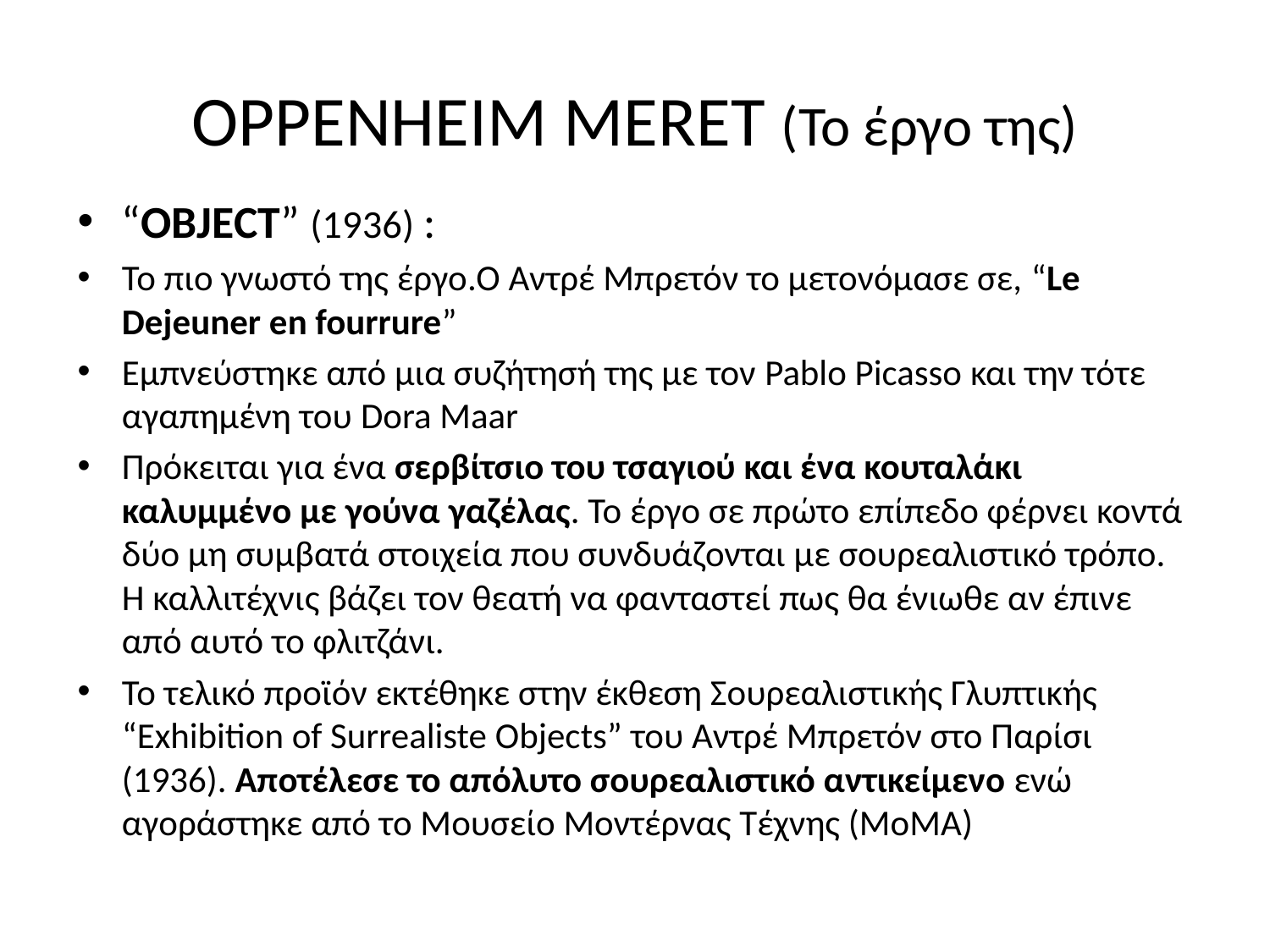

# OPPENHEIM MERET (Το έργο της)
“OBJECT” (1936) :
Το πιο γνωστό της έργο.Ο Αντρέ Μπρετόν το μετονόμασε σε, “Le Dejeuner en fourrure”
Εμπνεύστηκε από μια συζήτησή της με τον Pablo Picasso και την τότε αγαπημένη του Dora Maar
Πρόκειται για ένα σερβίτσιο του τσαγιού και ένα κουταλάκι καλυμμένο με γούνα γαζέλας. Το έργο σε πρώτο επίπεδο φέρνει κοντά δύο μη συμβατά στοιχεία που συνδυάζονται με σουρεαλιστικό τρόπο. Η καλλιτέχνις βάζει τον θεατή να φανταστεί πως θα ένιωθε αν έπινε από αυτό το φλιτζάνι.
Το τελικό προϊόν εκτέθηκε στην έκθεση Σουρεαλιστικής Γλυπτικής “Exhibition of Surrealiste Objects” του Αντρέ Μπρετόν στο Παρίσι (1936). Αποτέλεσε το απόλυτο σουρεαλιστικό αντικείμενο ενώ αγοράστηκε από το Μουσείο Μοντέρνας Τέχνης (ΜοΜΑ)